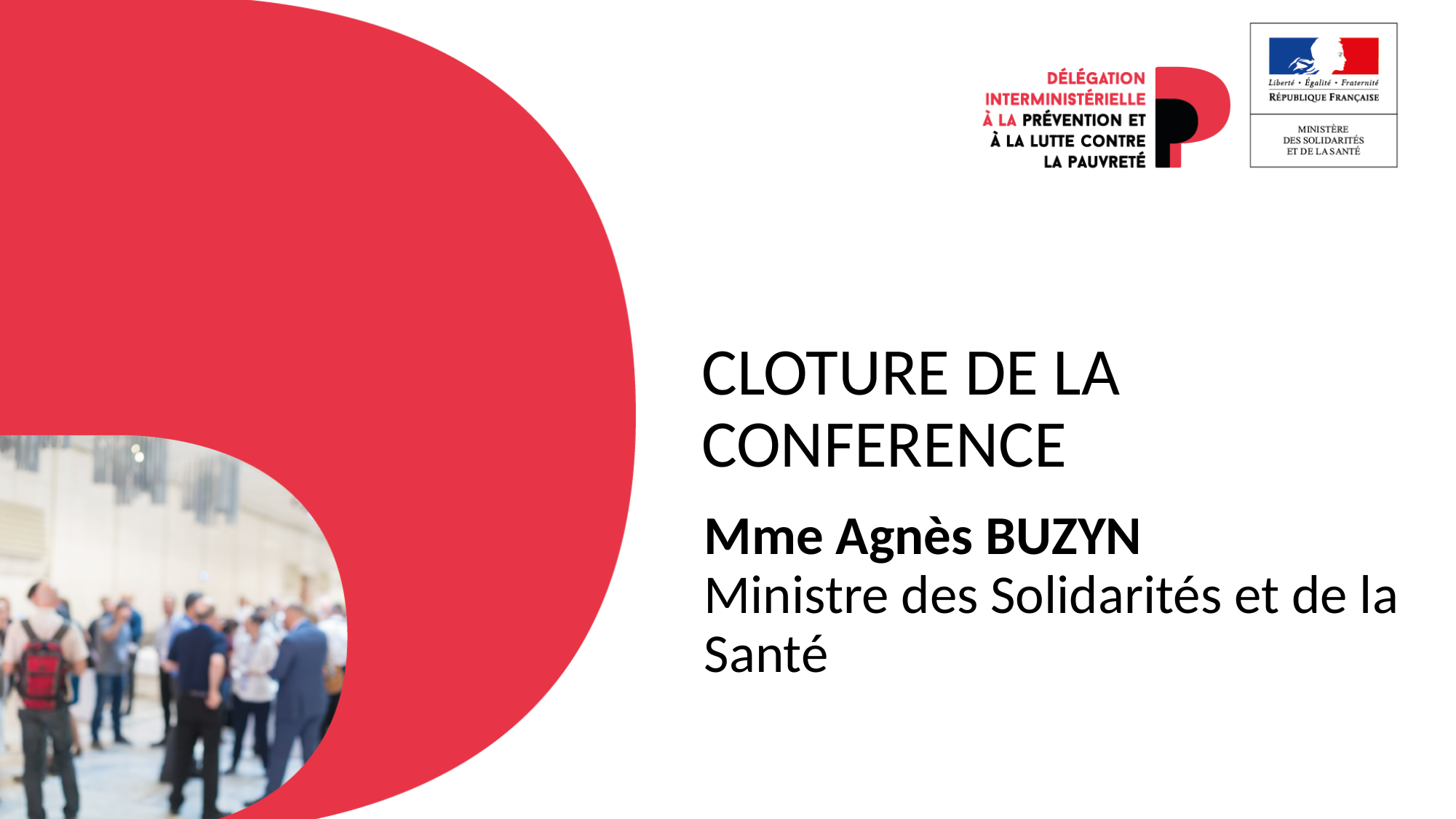

# CLOTURE DE LA CONFERENCE
Mme Agnès BUZYN
Ministre des Solidarités et de la Santé